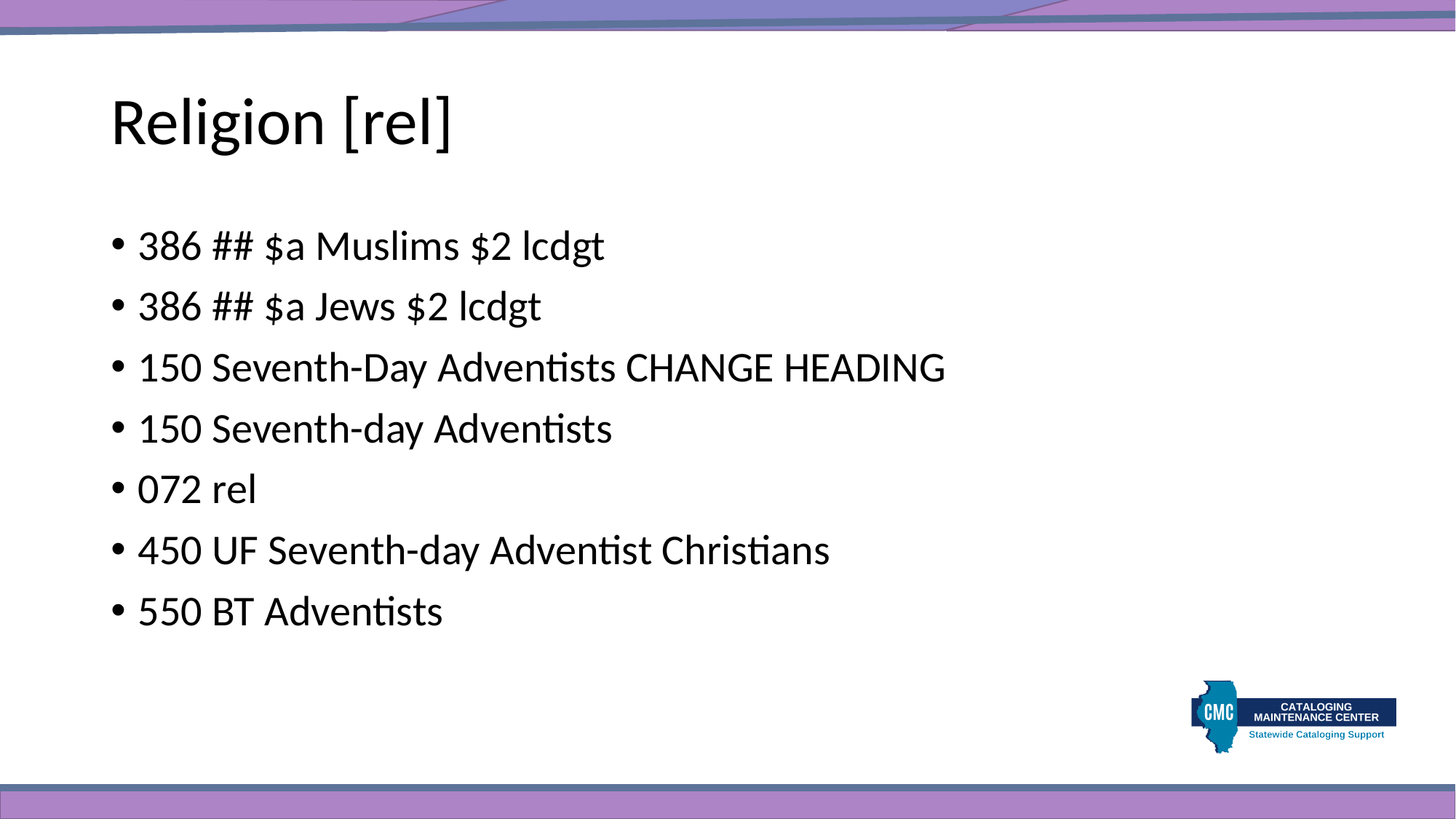

# Religion [rel]
386 ## $a Muslims $2 lcdgt
386 ## $a Jews $2 lcdgt
150 Seventh-Day Adventists CHANGE HEADING
150 Seventh-day Adventists
072 rel
450 UF Seventh-day Adventist Christians
550 BT Adventists